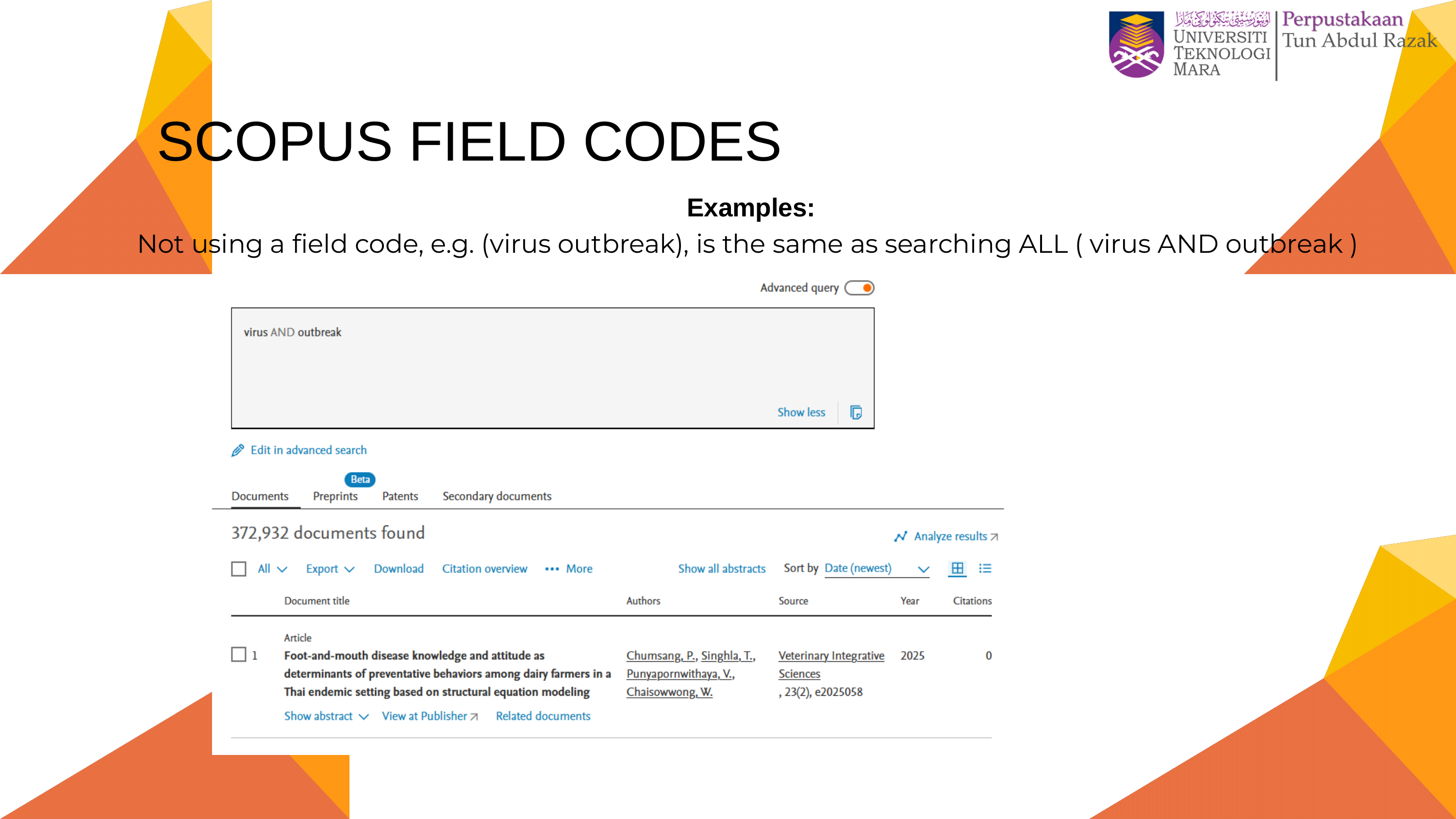

SCOPUS FIELD CODES
Examples:
Not using a field code, e.g. (virus outbreak), is the same as searching ALL ( virus AND outbreak )